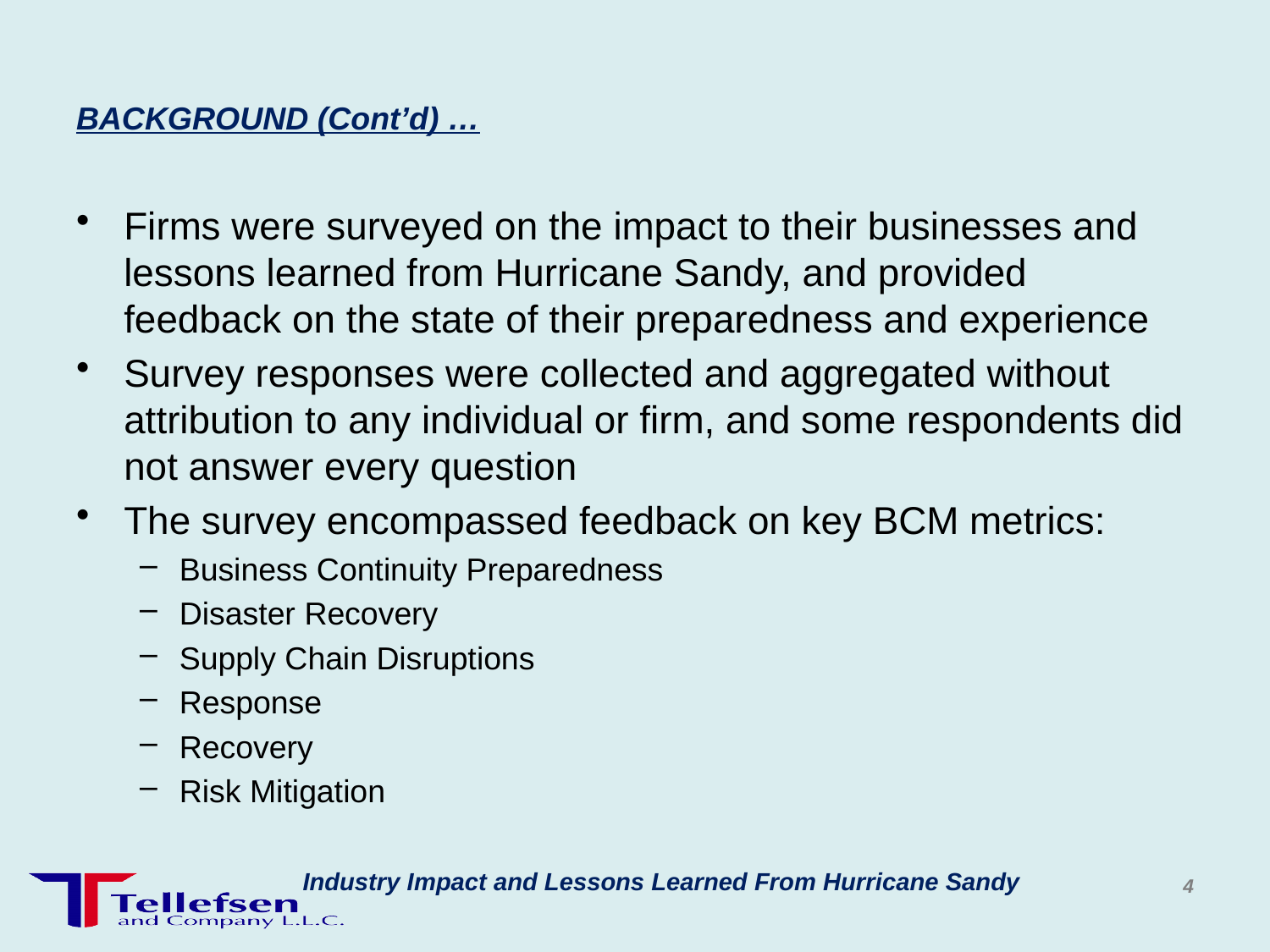

# BACKGROUND (Cont’d) …
Firms were surveyed on the impact to their businesses and lessons learned from Hurricane Sandy, and provided feedback on the state of their preparedness and experience
Survey responses were collected and aggregated without attribution to any individual or firm, and some respondents did not answer every question
The survey encompassed feedback on key BCM metrics:
Business Continuity Preparedness
Disaster Recovery
Supply Chain Disruptions
Response
Recovery
Risk Mitigation

Industry Impact and Lessons Learned From Hurricane Sandy
4